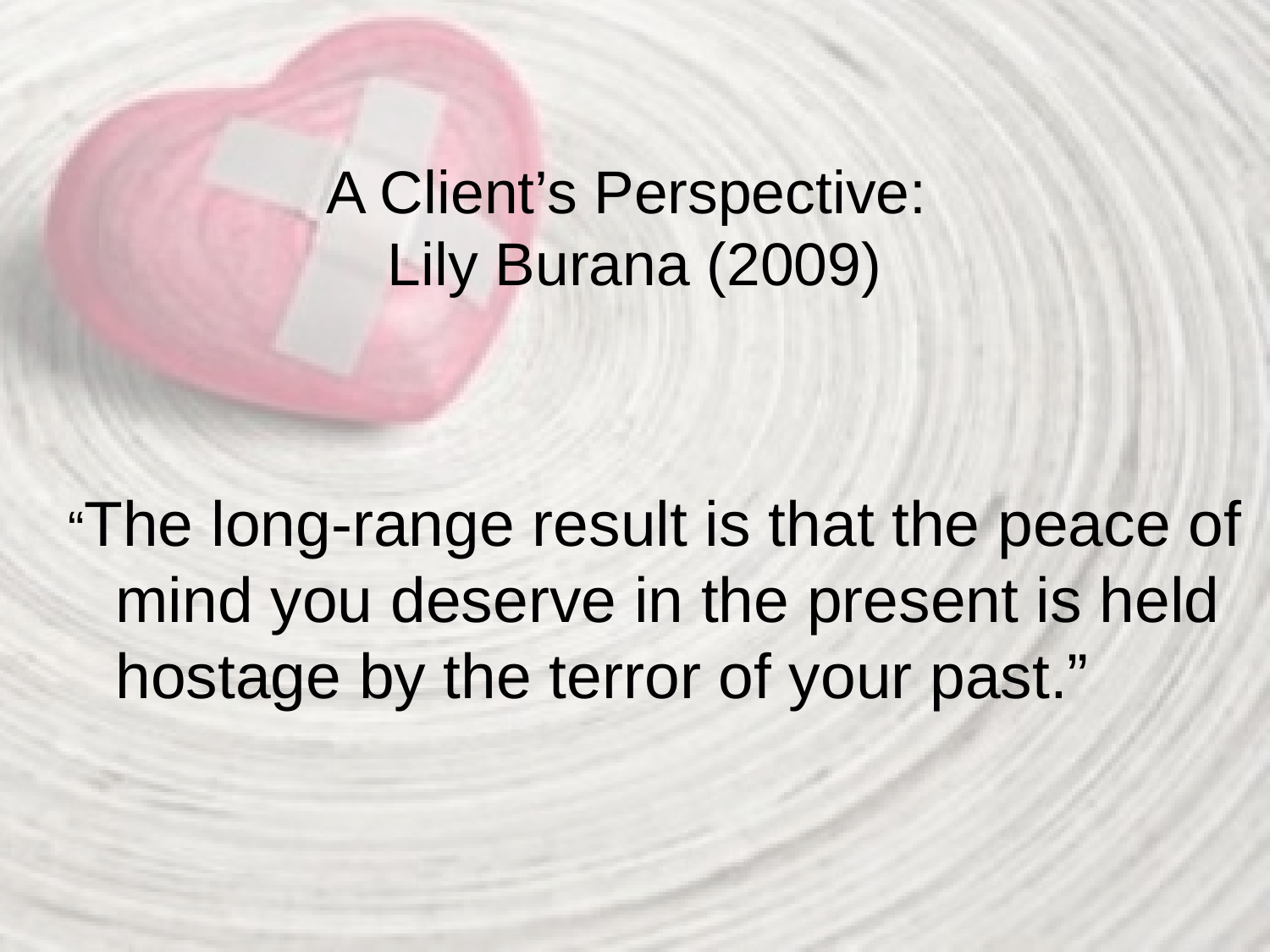

# A Client’s Perspective: Lily Burana (2009)
“The long-range result is that the peace of mind you deserve in the present is held hostage by the terror of your past.”